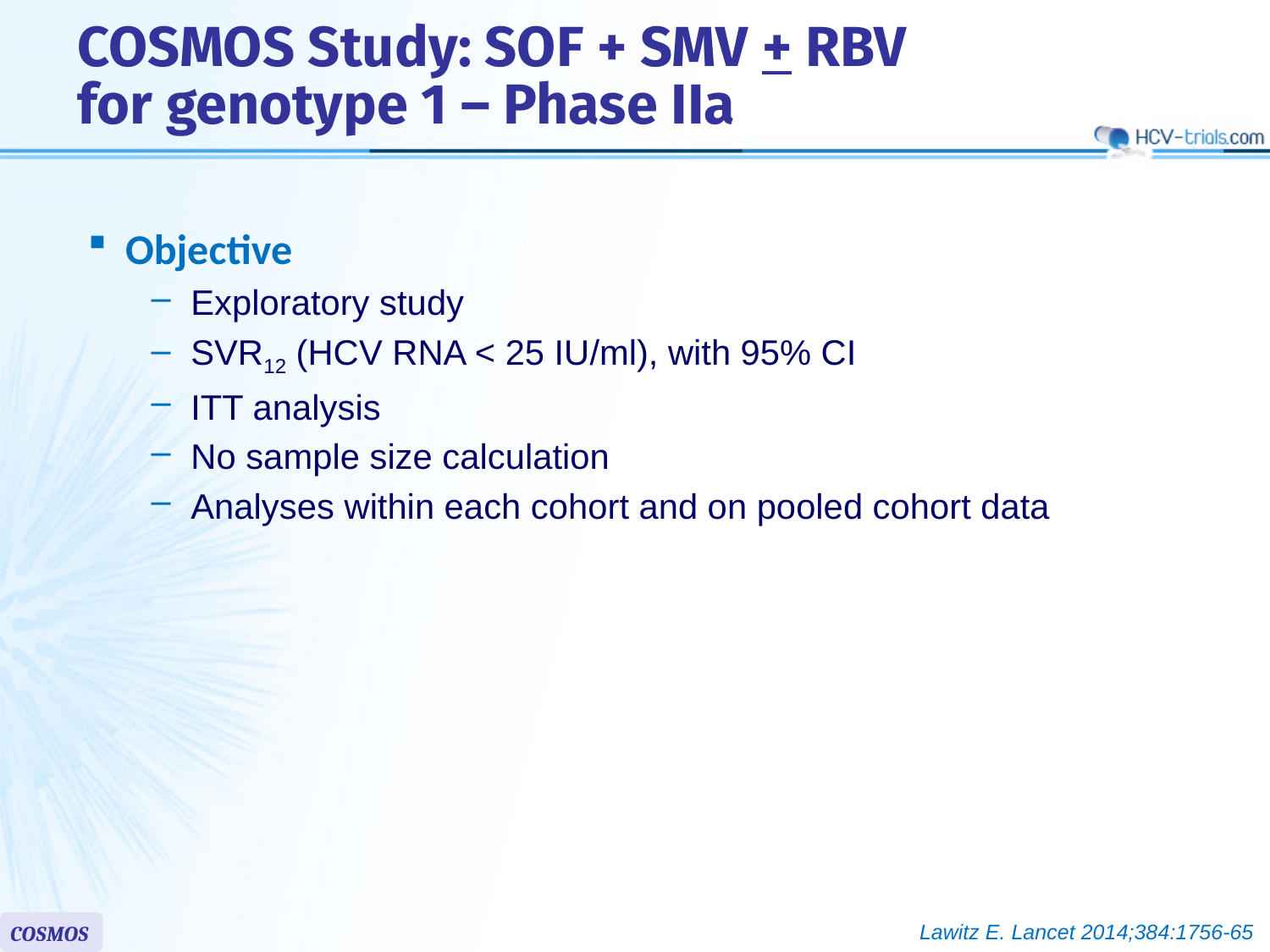

# COSMOS Study: SOF + SMV + RBV for genotype 1 – Phase IIa
Objective
Exploratory study
SVR12 (HCV RNA < 25 IU/ml), with 95% CI
ITT analysis
No sample size calculation
Analyses within each cohort and on pooled cohort data

COSMOS
Lawitz E. Lancet 2014;384:1756-65